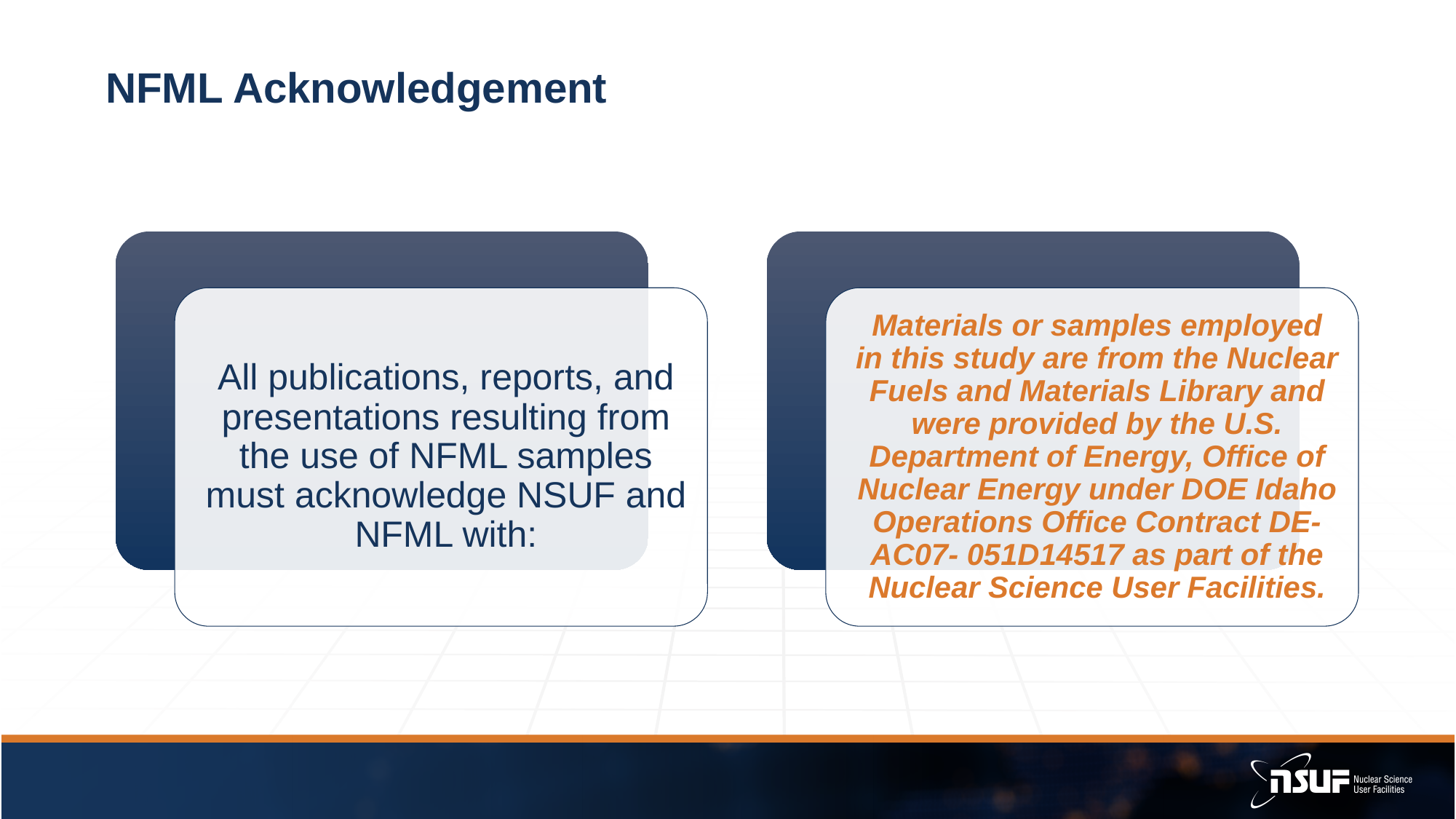

# NFML Acknowledgement
All publications, reports, and presentations resulting from the use of NFML samples must acknowledge NSUF and NFML with:
Materials or samples employed in this study are from the Nuclear Fuels and Materials Library and were provided by the U.S. Department of Energy, Office of Nuclear Energy under DOE Idaho Operations Office Contract DE-AC07- 051D14517 as part of the Nuclear Science User Facilities.